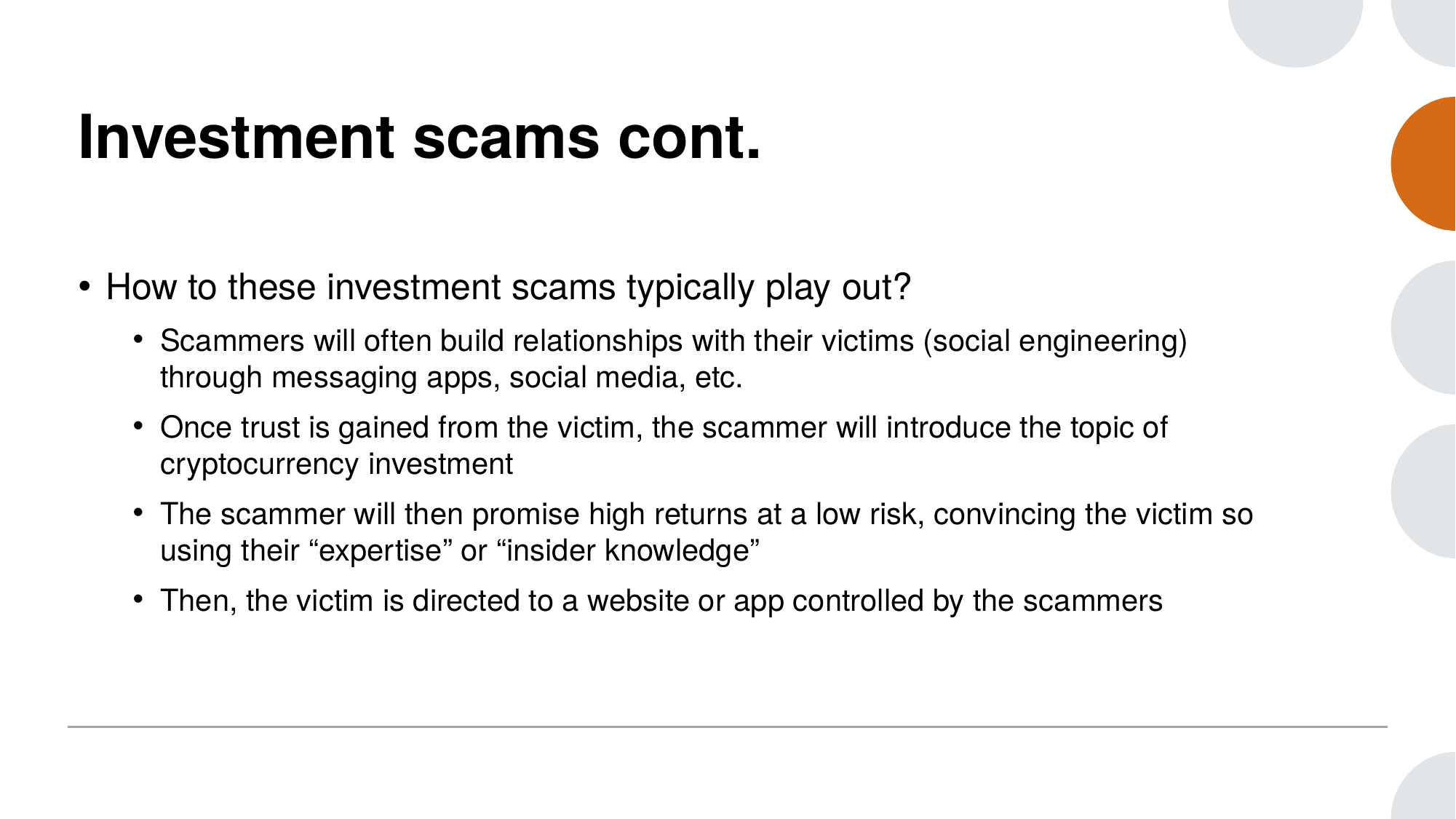

# Investment scams cont.
How to these investment scams typically play out?
Scammers will often build relationships with their victims (social engineering) through messaging apps, social media, etc.
Once trust is gained from the victim, the scammer will introduce the topic of cryptocurrency investment
The scammer will then promise high returns at a low risk, convincing the victim so using their “expertise” or “insider knowledge”
Then, the victim is directed to a website or app controlled by the scammers